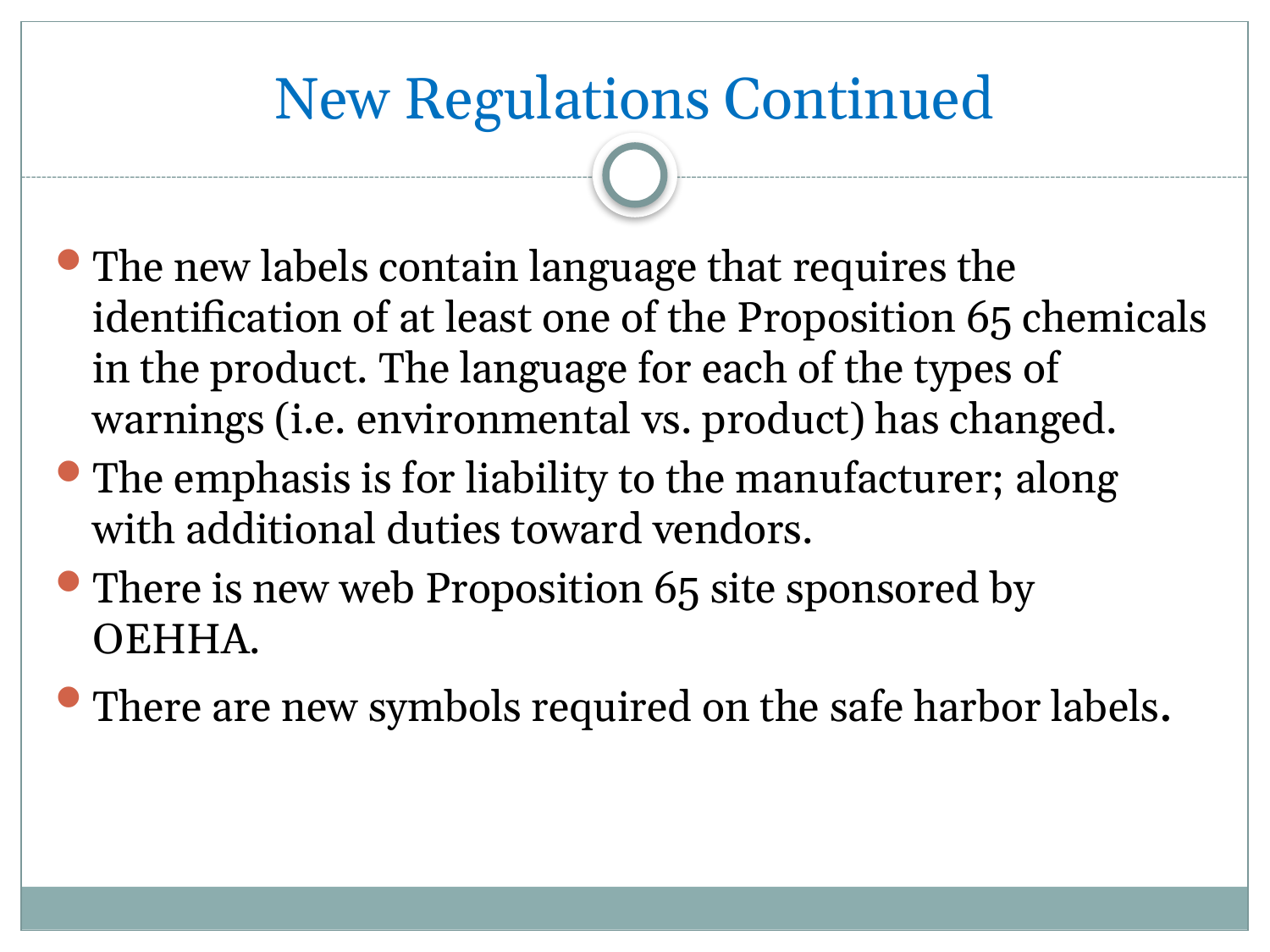

# New Regulations Continued
The new labels contain language that requires the identification of at least one of the Proposition 65 chemicals in the product. The language for each of the types of warnings (i.e. environmental vs. product) has changed.
The emphasis is for liability to the manufacturer; along with additional duties toward vendors.
There is new web Proposition 65 site sponsored by OEHHA.
There are new symbols required on the safe harbor labels.